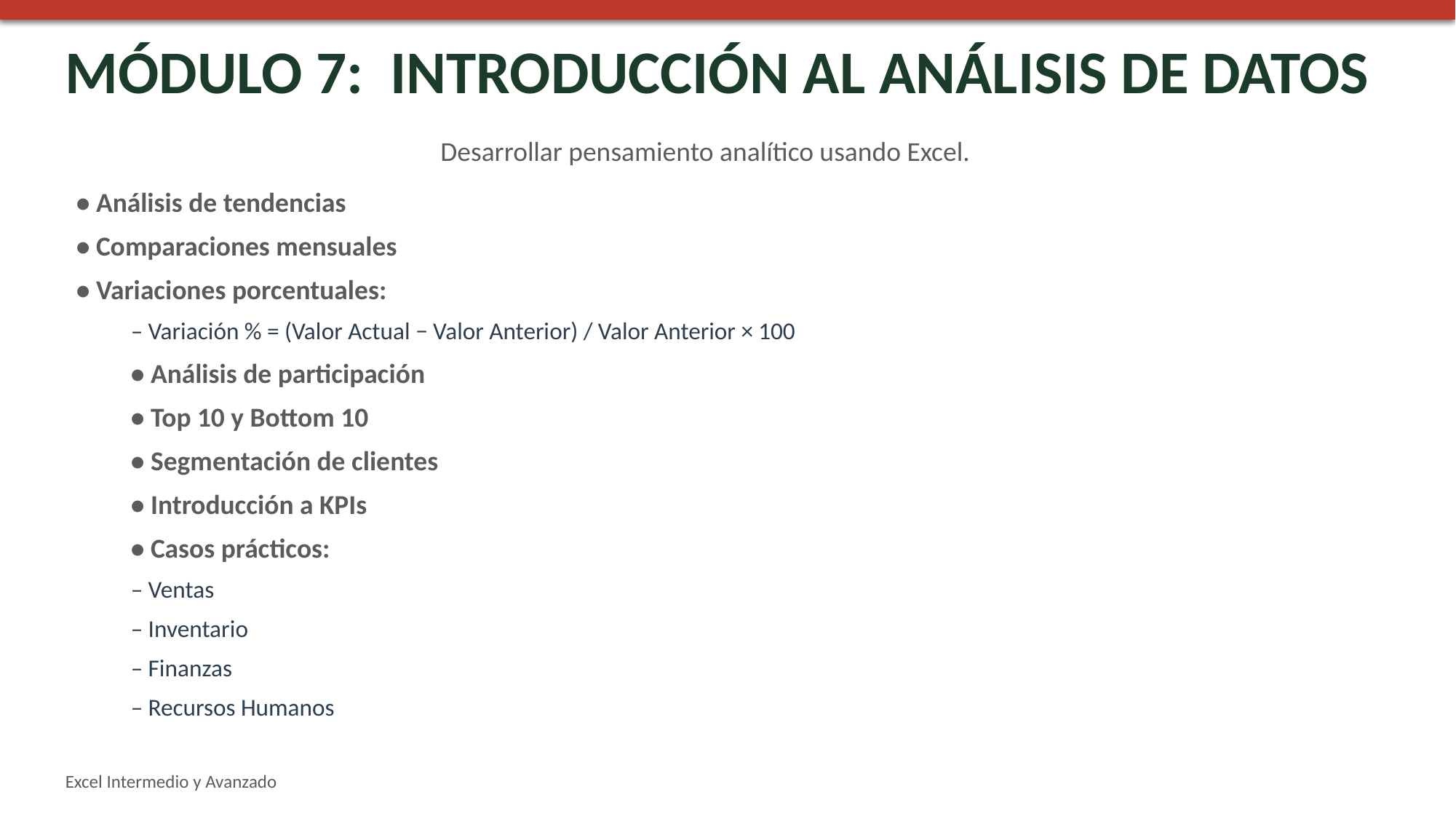

MÓDULO 7:  INTRODUCCIÓN AL ANÁLISIS DE DATOS
Desarrollar pensamiento analítico usando Excel.
• Análisis de tendencias
• Comparaciones mensuales
• Variaciones porcentuales:
– Variación % = (Valor Actual − Valor Anterior) / Valor Anterior × 100
• Análisis de participación
• Top 10 y Bottom 10
• Segmentación de clientes
• Introducción a KPIs
• Casos prácticos:
– Ventas
– Inventario
– Finanzas
– Recursos Humanos
Excel Intermedio y Avanzado